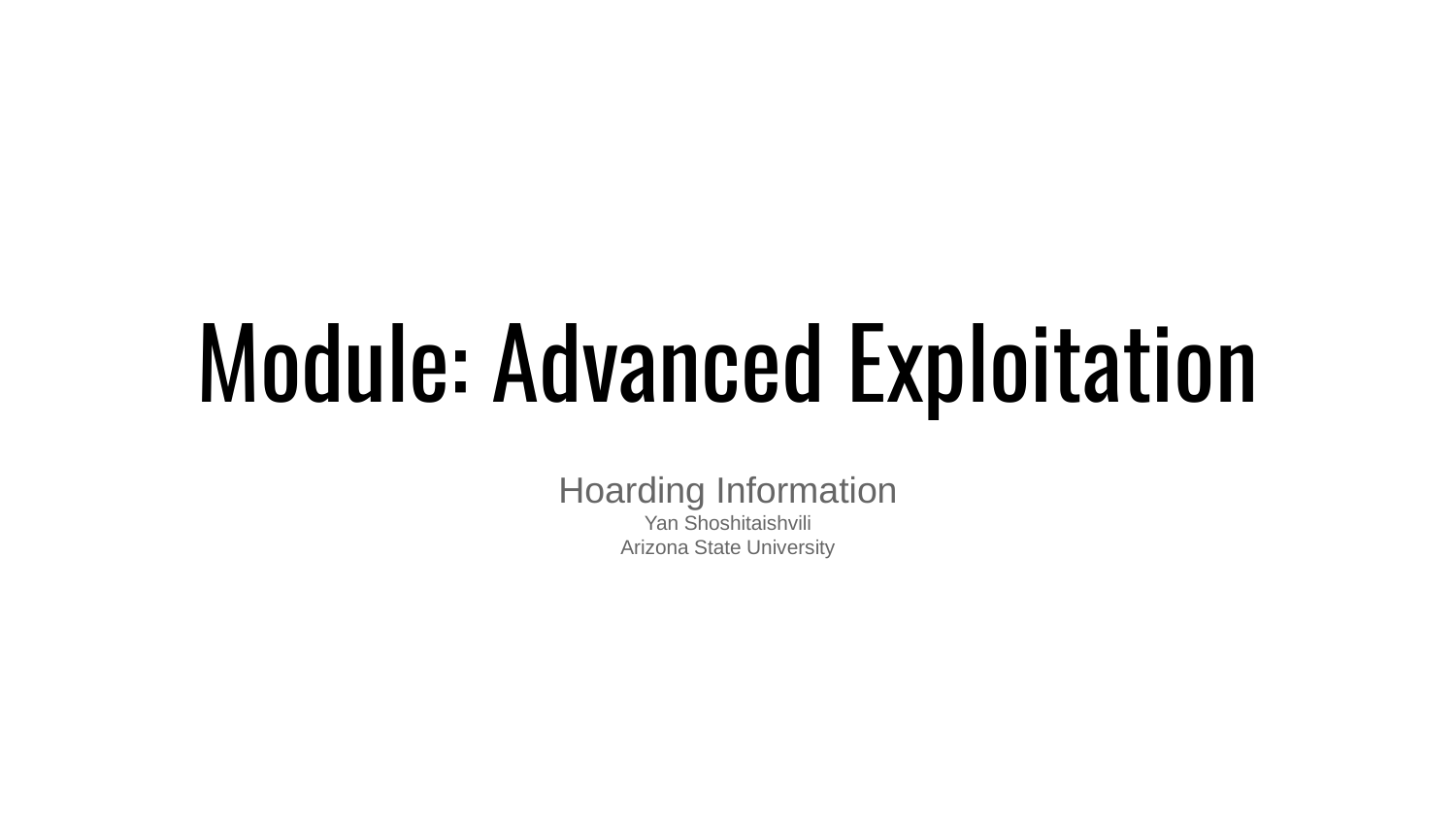

# Module: Advanced Exploitation
Hoarding Information
Yan Shoshitaishvili
Arizona State University